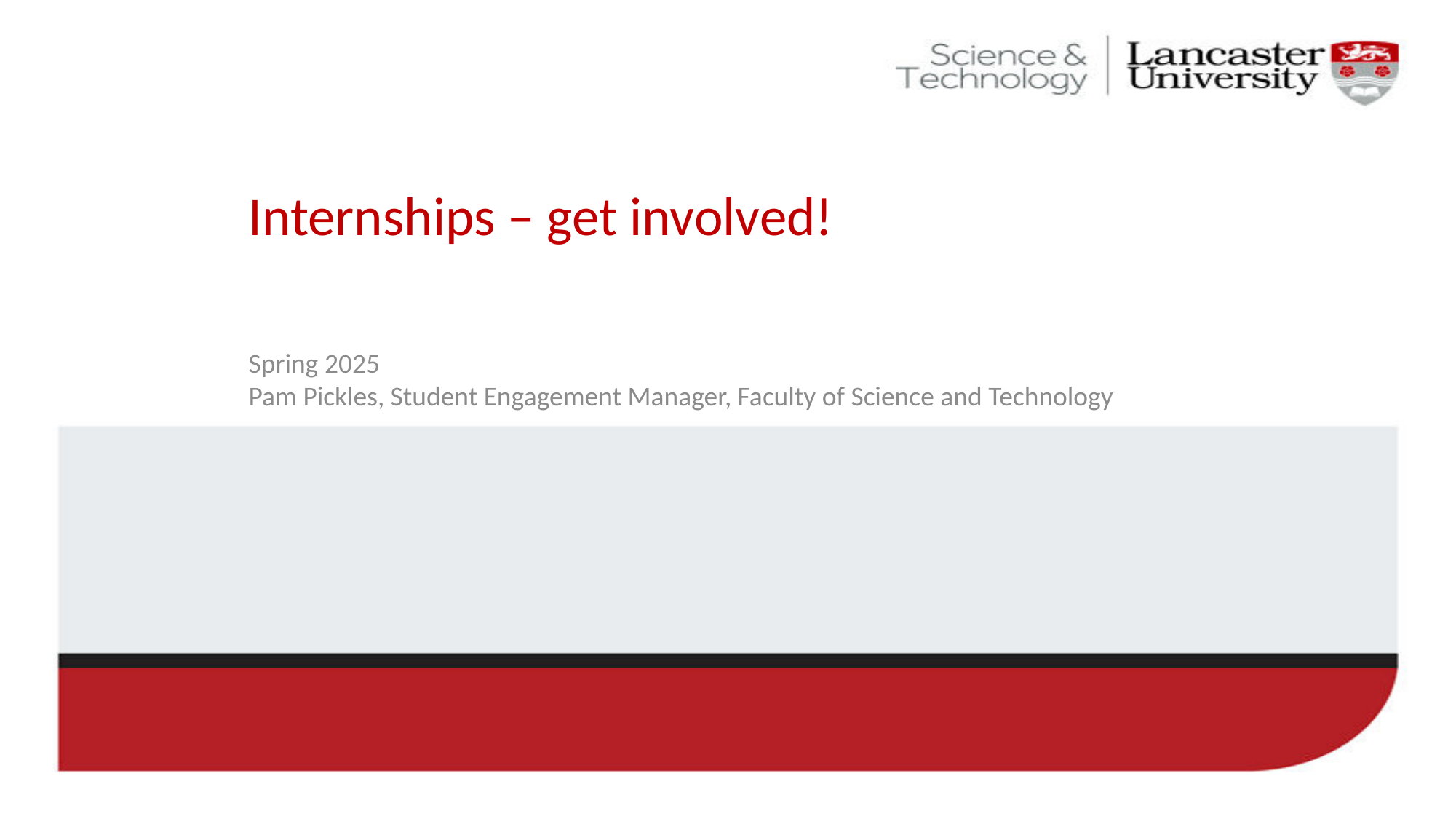

# Internships – get involved!
Spring 2025
Pam Pickles, Student Engagement Manager, Faculty of Science and Technology